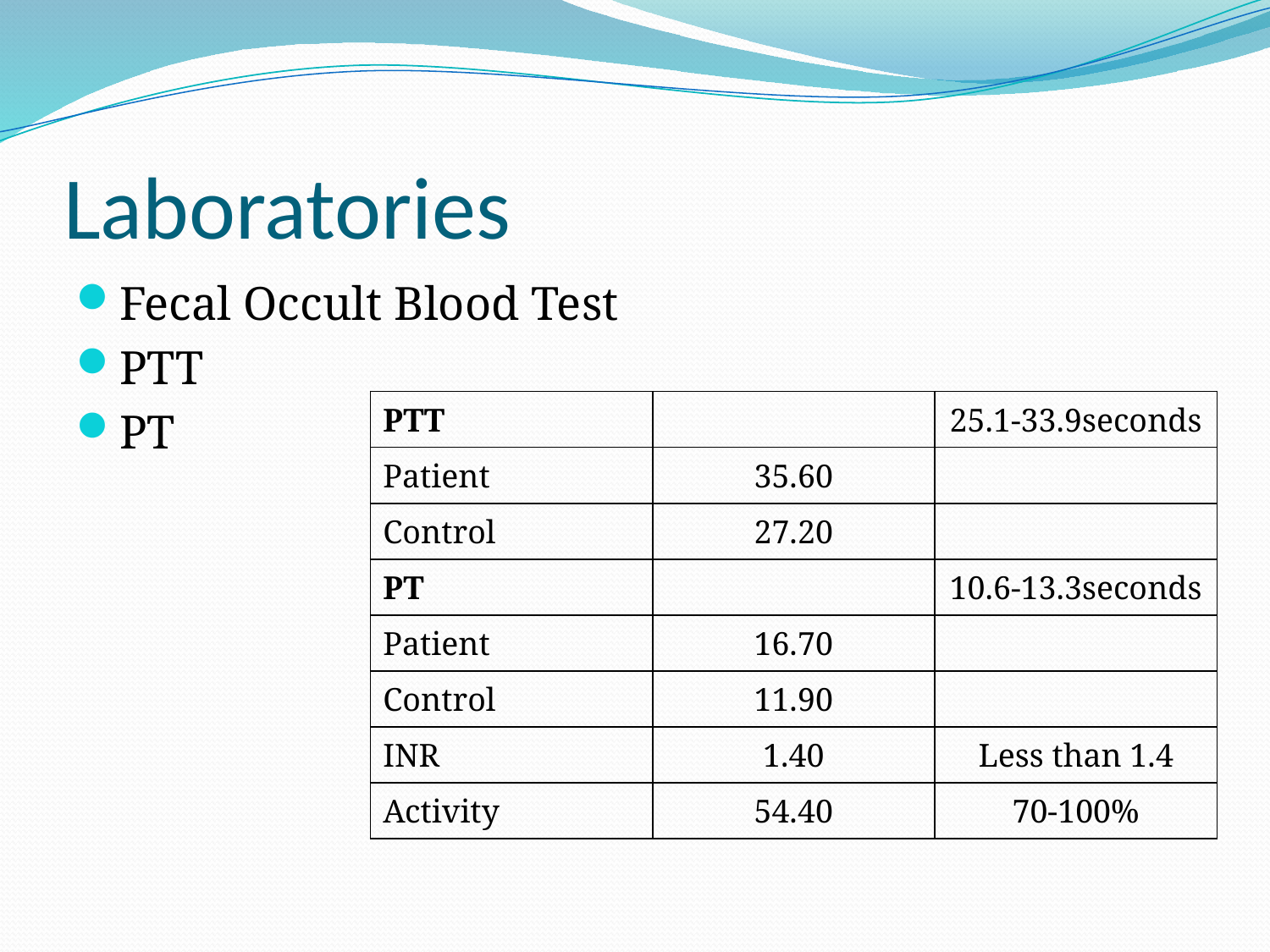

# Laboratories
Fecal Occult Blood Test
PTT
PT
| PTT |  | 25.1-33.9seconds |
| --- | --- | --- |
| Patient | 35.60 |  |
| Control | 27.20 |  |
| PT |  | 10.6-13.3seconds |
| Patient | 16.70 |  |
| Control | 11.90 |  |
| INR | 1.40 | Less than 1.4 |
| Activity | 54.40 | 70-100% |